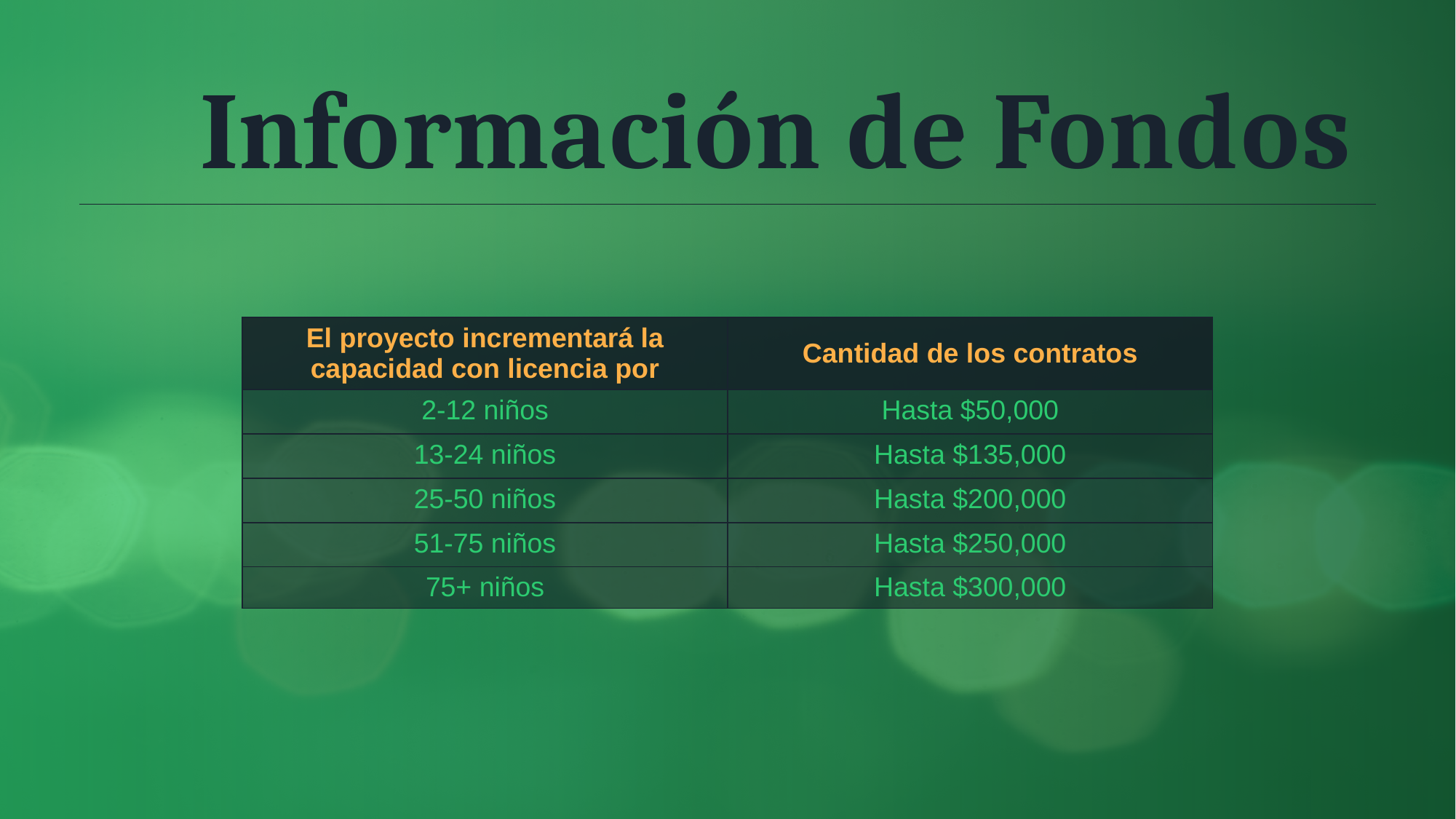

# Información de Fondos
| El proyecto incrementará la capacidad con licencia por | Cantidad de los contratos |
| --- | --- |
| 2-12 niños | Hasta $50,000 |
| 13-24 niños | Hasta $135,000 |
| 25-50 niños | Hasta $200,000 |
| 51-75 niños | Hasta $250,000 |
| 75+ niños | Hasta $300,000 |